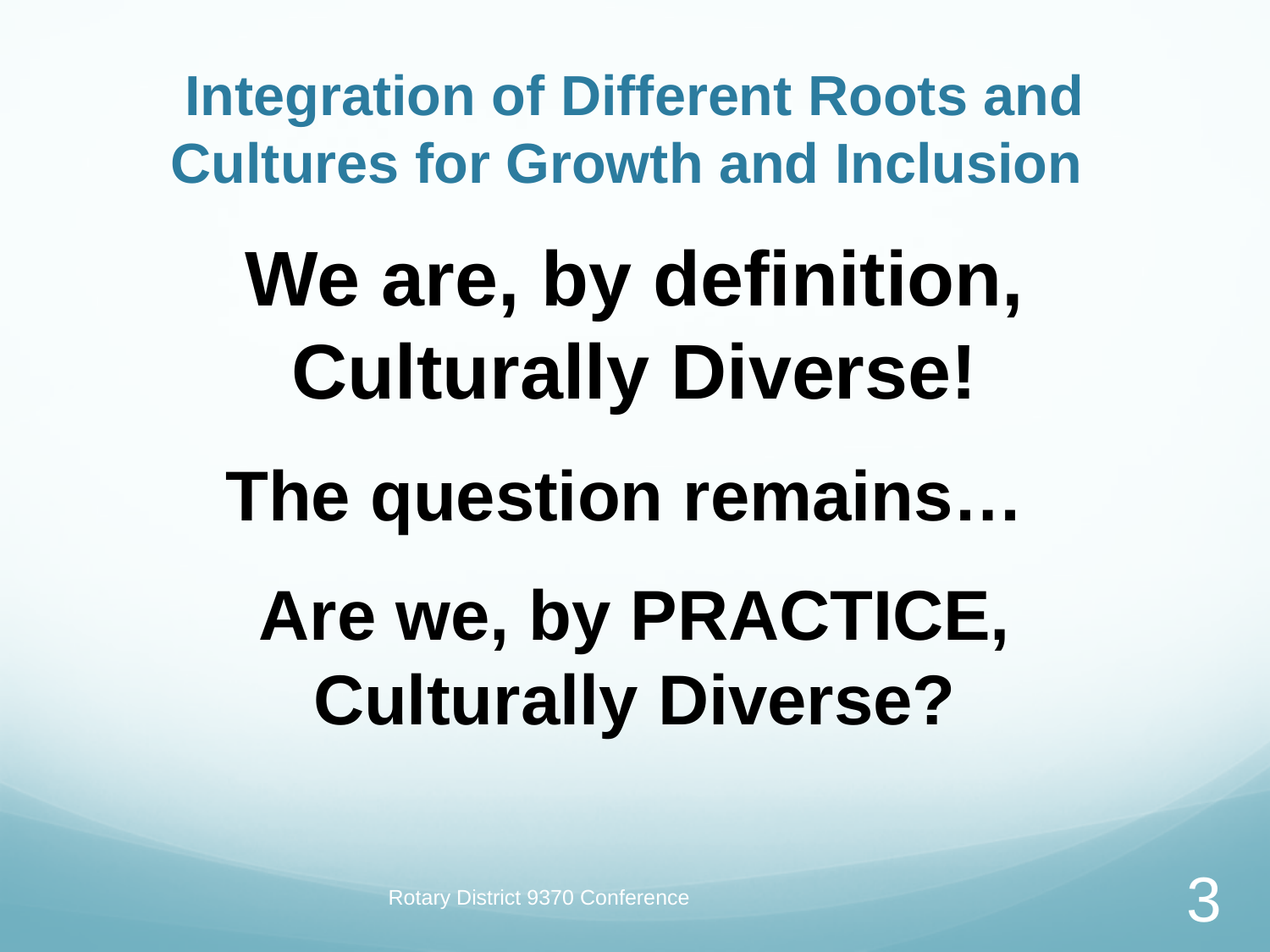

# Integration of Different Roots and Cultures for Growth and Inclusion
We are, by definition, Culturally Diverse!
The question remains…
Are we, by PRACTICE, Culturally Diverse?
Rotary District 9370 Conference

3